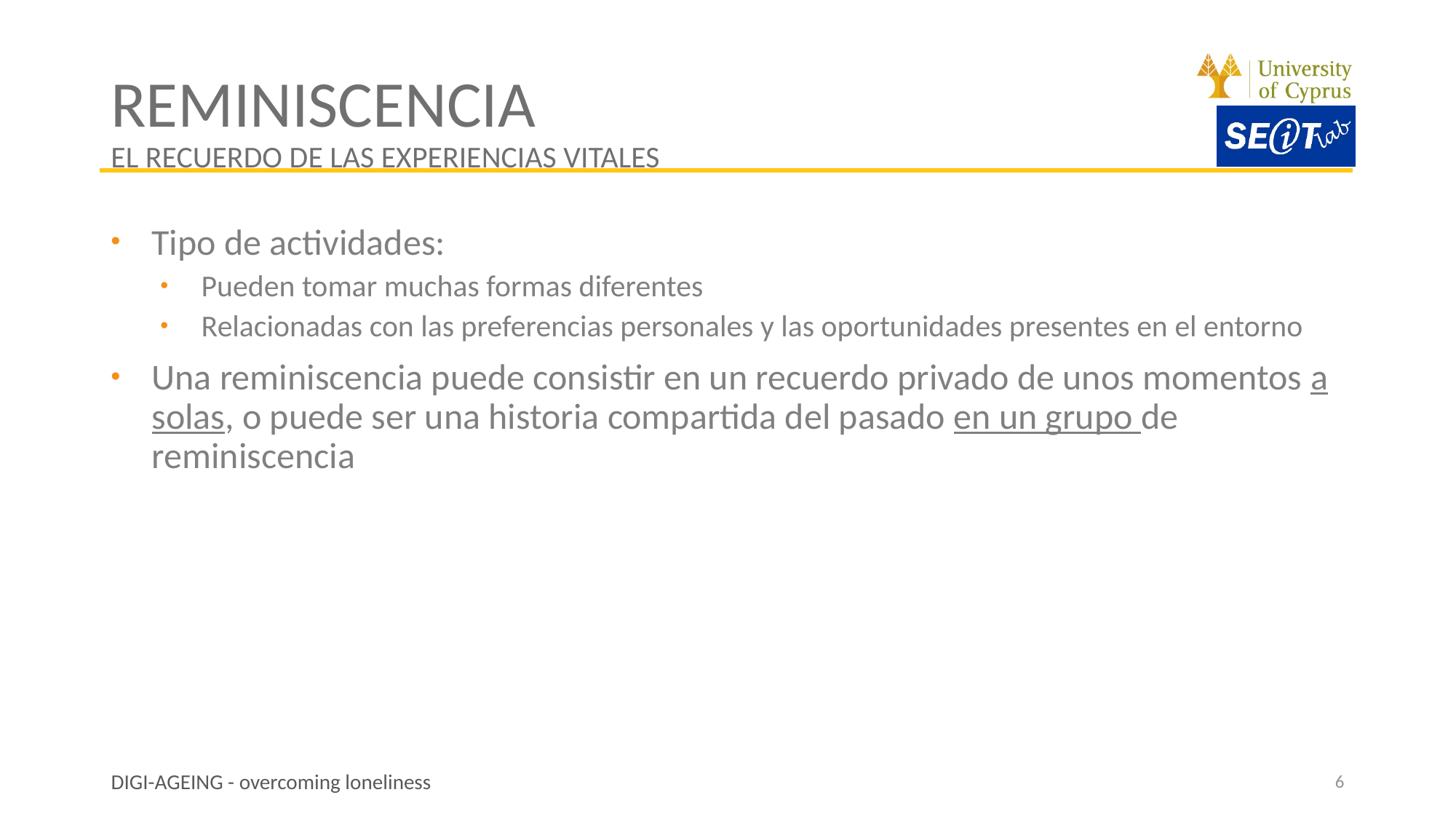

# REMINISCENCIA EL RECUERDO DE LAS EXPERIENCIAS VITALES
Tipo de actividades:
Pueden tomar muchas formas diferentes
Relacionadas con las preferencias personales y las oportunidades presentes en el entorno
Una reminiscencia puede consistir en un recuerdo privado de unos momentos a solas, o puede ser una historia compartida del pasado en un grupo de reminiscencia
6